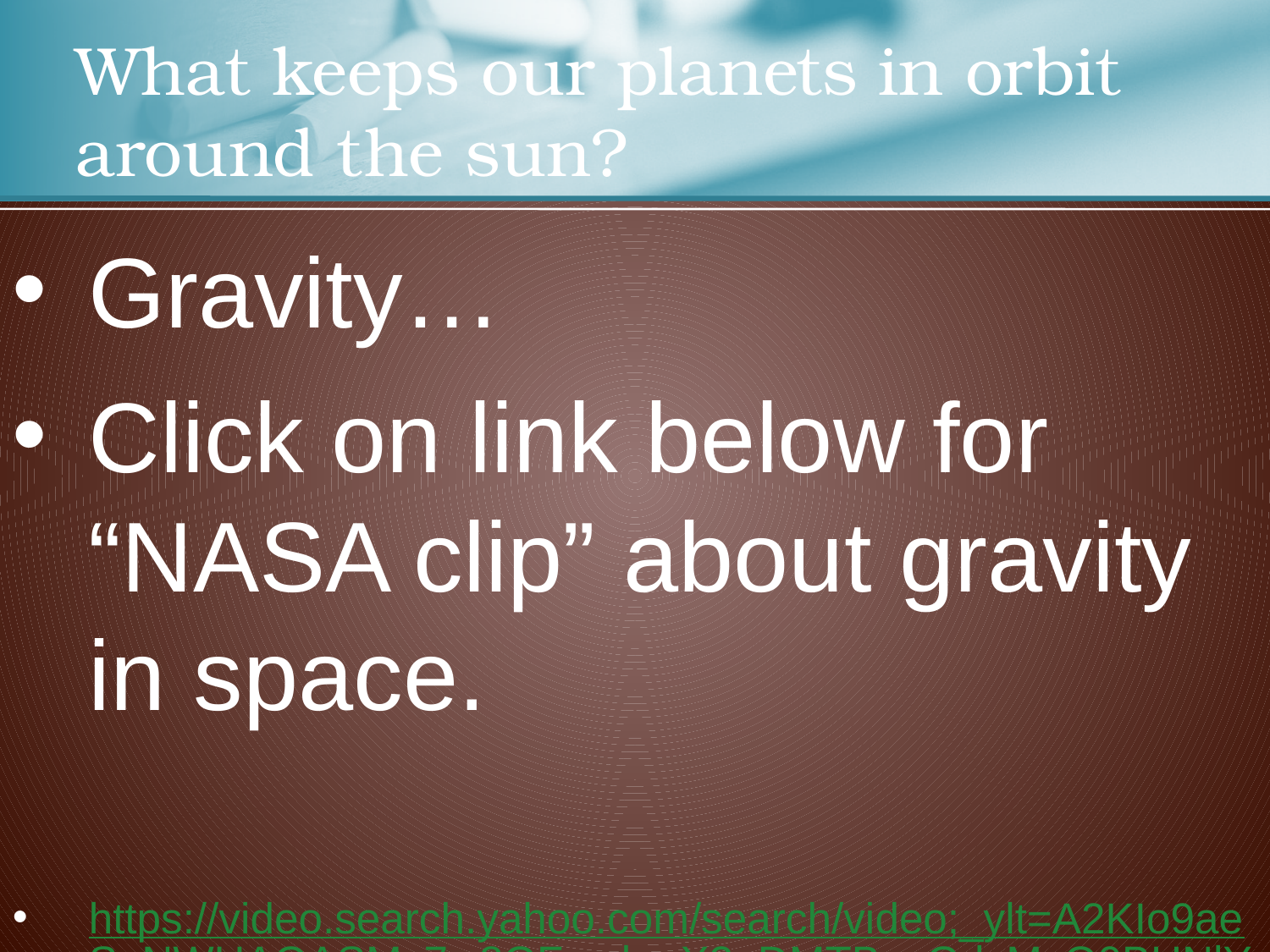

# What keeps our planets in orbit around the sun?
Gravity…
Click on link below for “NASA clip” about gravity in space.

https://video.search.yahoo.com/search/video;_ylt=A2KIo9aeSgNWHAQASMz7w8QF;_ylu=X3oDMTBncGdyMzQ0BHNlYwNzZWFyY2gEdnRpZAM-;_ylc=X1MDOTY3ODEzMDcEX3IDMgRiY2sDYW84ZnAxbDlrbTY2dCUyNmIlM0Q0JTI2ZCUzRHA1cUJGYmxwWUVLeS5EMml2VTh0UENLWG9aNUtSY240YUxHeVhRLS0lMjZzJTNEbHYlMjZpJTNELjJQYlJnTUpYWGtZc0submlZR1EEZnIDc2ZwBGdwcmlkA0lSdkNyWEJFU08uUU94UE1vUmk2cEEEbXRlc3RpZANudWxsBG5fcnNsdAM2MARuX3N1Z2cDNQRvcmlnaW4DdmlkZW8uc2VhcmNoLnlhaG9vLmNvbQRwb3MDNARwcXN0cgNncmF2aXR5ICwgcGxhbmV0cwRwcXN0cmwDMTcEcXN0cmwDMzkEcXVlcnkDZXhwbGFuYXRpb24gb2YgZ3Jhdml0eSBwbGFuZXRzIGZvciBraWRzBHRfc3RtcAMxNDQzMDU2MzQyBHZ0ZXN0aWQDbnVsbA--?gprid=IRvCrXBESO.QOxPMoRi6pA&pvid=zfbxDDYzLjKsIfkNU0sY3Q0vOTcuOQAAAAC5WTBb&p=explanation+of+gravity+planets+for+kids&ei=UTF-8&fr2=p%3As%2Cv%3Av%2Cm%3Asa&fr=sfp#id=4&vid=c01eedf449677a829099d3184370726e&action=view